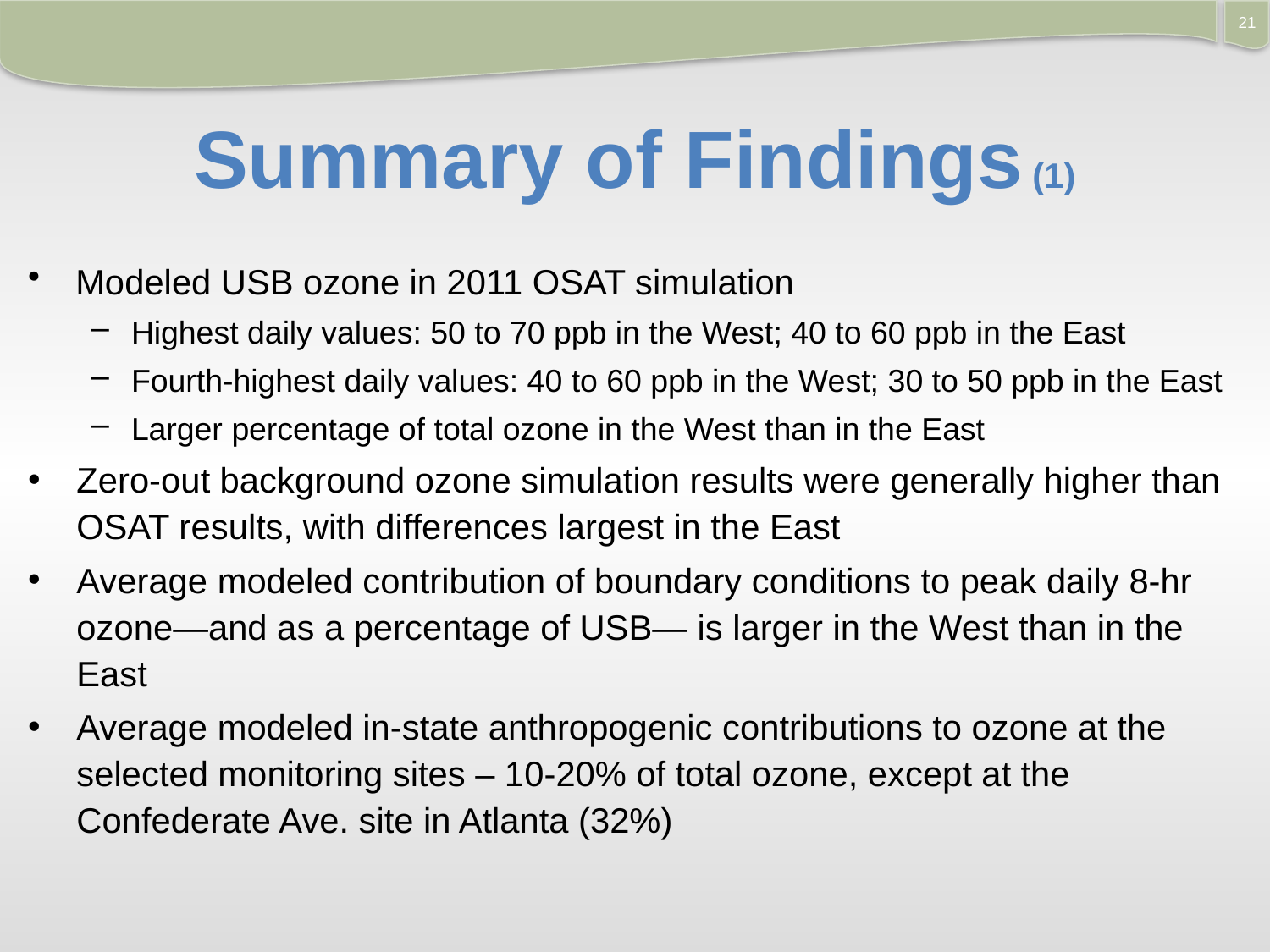

21
# Summary of Findings (1)
Modeled USB ozone in 2011 OSAT simulation
Highest daily values: 50 to 70 ppb in the West; 40 to 60 ppb in the East
Fourth-highest daily values: 40 to 60 ppb in the West; 30 to 50 ppb in the East
Larger percentage of total ozone in the West than in the East
Zero-out background ozone simulation results were generally higher than OSAT results, with differences largest in the East
Average modeled contribution of boundary conditions to peak daily 8-hr ozone—and as a percentage of USB— is larger in the West than in the East
Average modeled in-state anthropogenic contributions to ozone at the selected monitoring sites – 10-20% of total ozone, except at the Confederate Ave. site in Atlanta (32%)